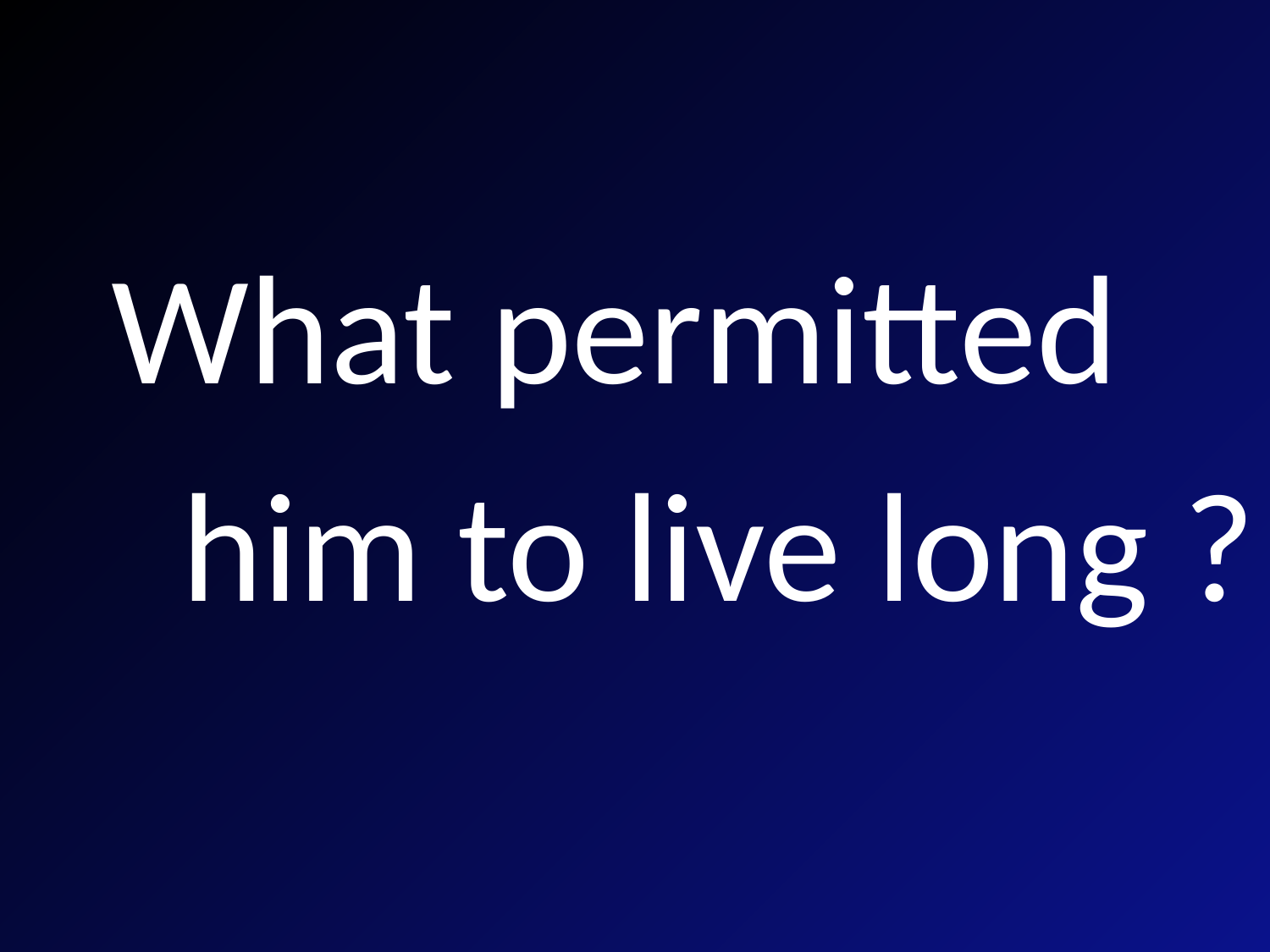

What permitted
   him to live long ?